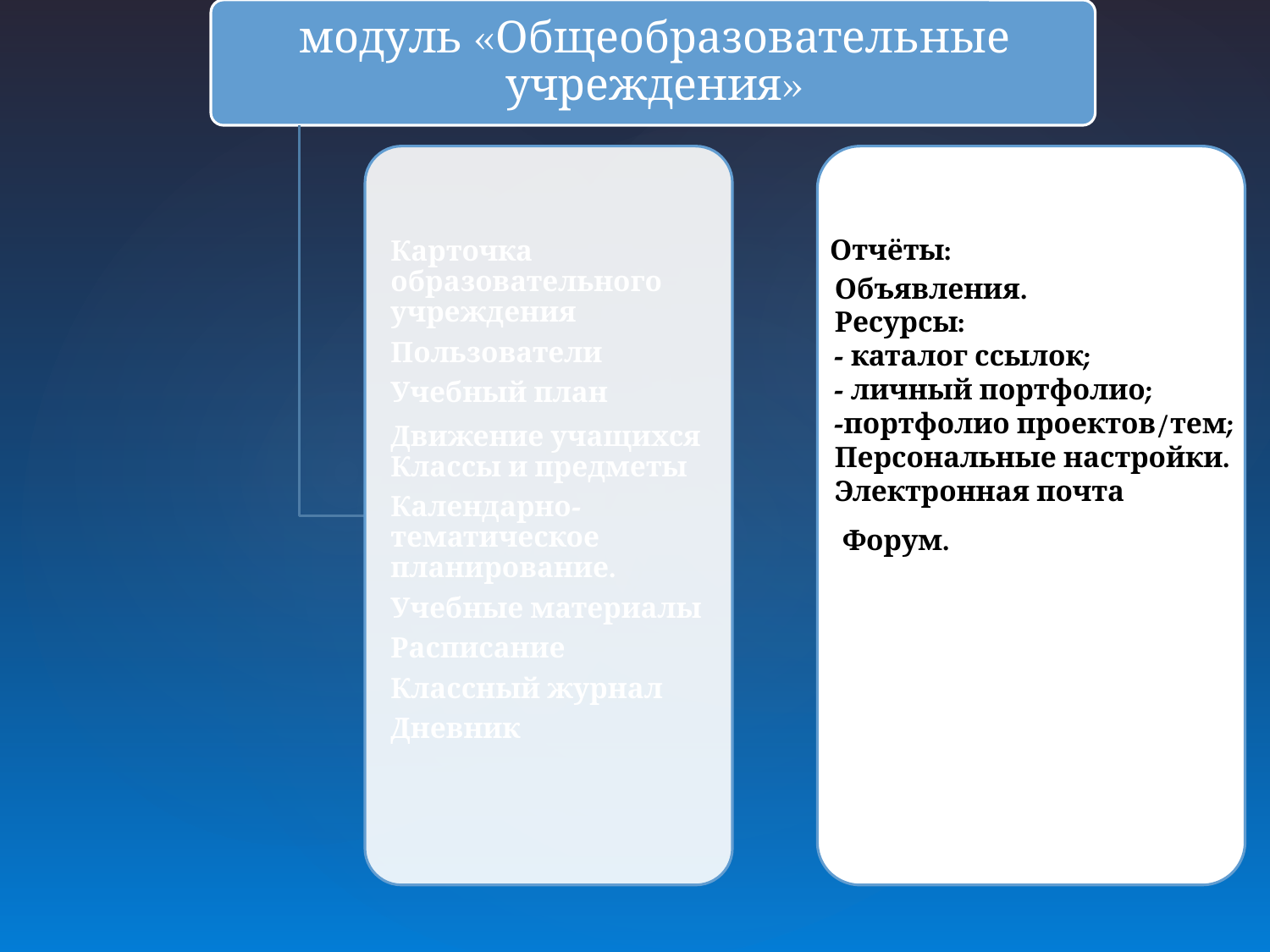

модуль «Общеобразовательные учреждения»

Карточка образовательного учреждения
Пользователи
Учебный план
Движение учащихся
Классы и предметы
Календарно-тематическое планирование.
Учебные материалы
Расписание
Классный журнал
Дневник

Отчёты:
Объявления.
Ресурсы:
- каталог ссылок;
- личный портфолио;
-портфолио проектов/тем;
Персональные настройки.
Электронная почта
Форум.